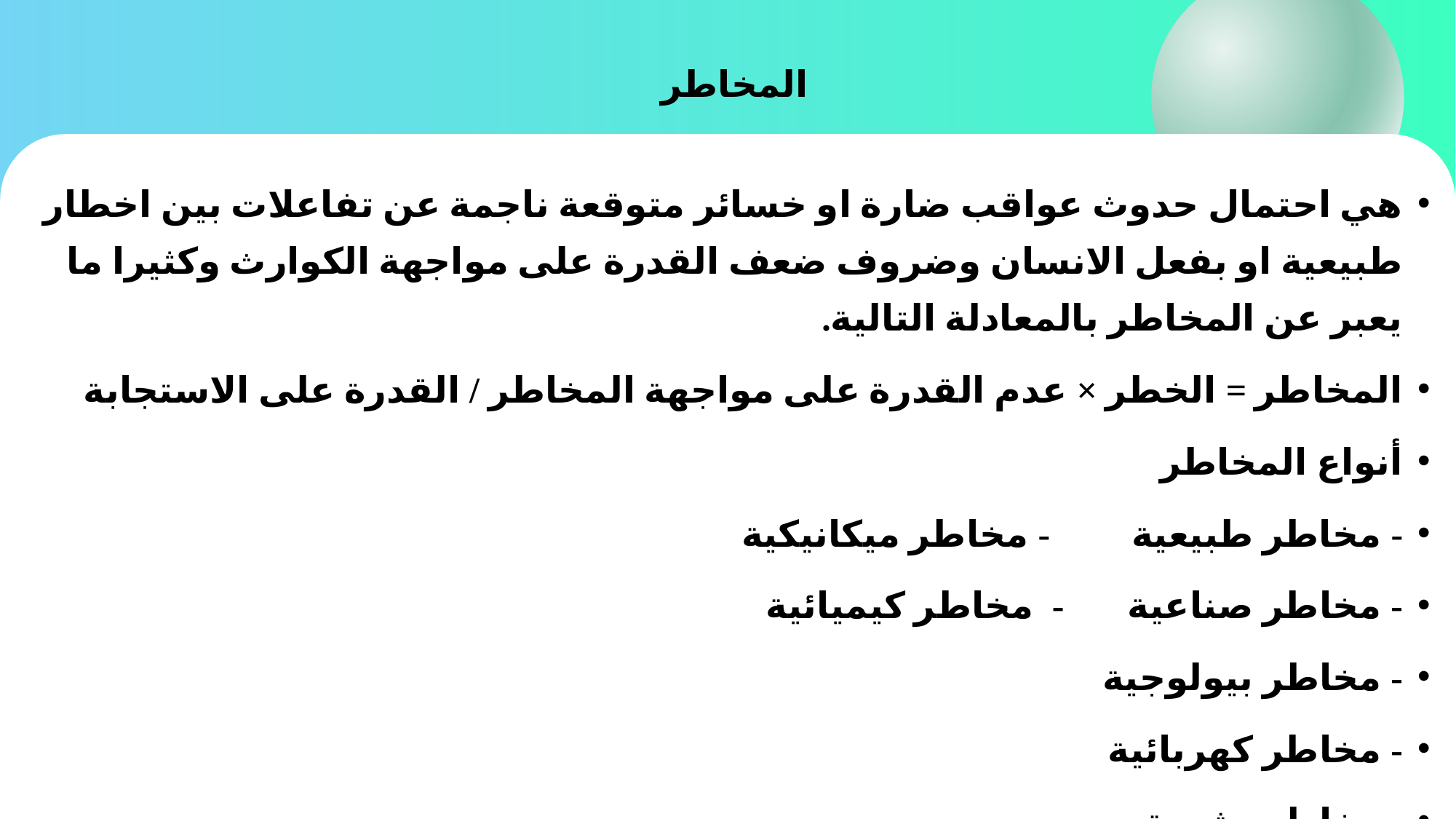

# المخاطر
هي احتمال حدوث عواقب ضارة او خسائر متوقعة ناجمة عن تفاعلات بين اخطار طبيعية او بفعل الانسان وضروف ضعف القدرة على مواجهة الكوارث وكثيرا ما يعبر عن المخاطر بالمعادلة التالية.
المخاطر = الخطر × عدم القدرة على مواجهة المخاطر / القدرة على الاستجابة
أنواع المخاطر
- مخاطر طبيعية         - مخاطر ميكانيكية
- مخاطر صناعية       -  مخاطر كيميائية
- مخاطر بيولوجية
- مخاطر كهربائية
- مخاطر بشرية